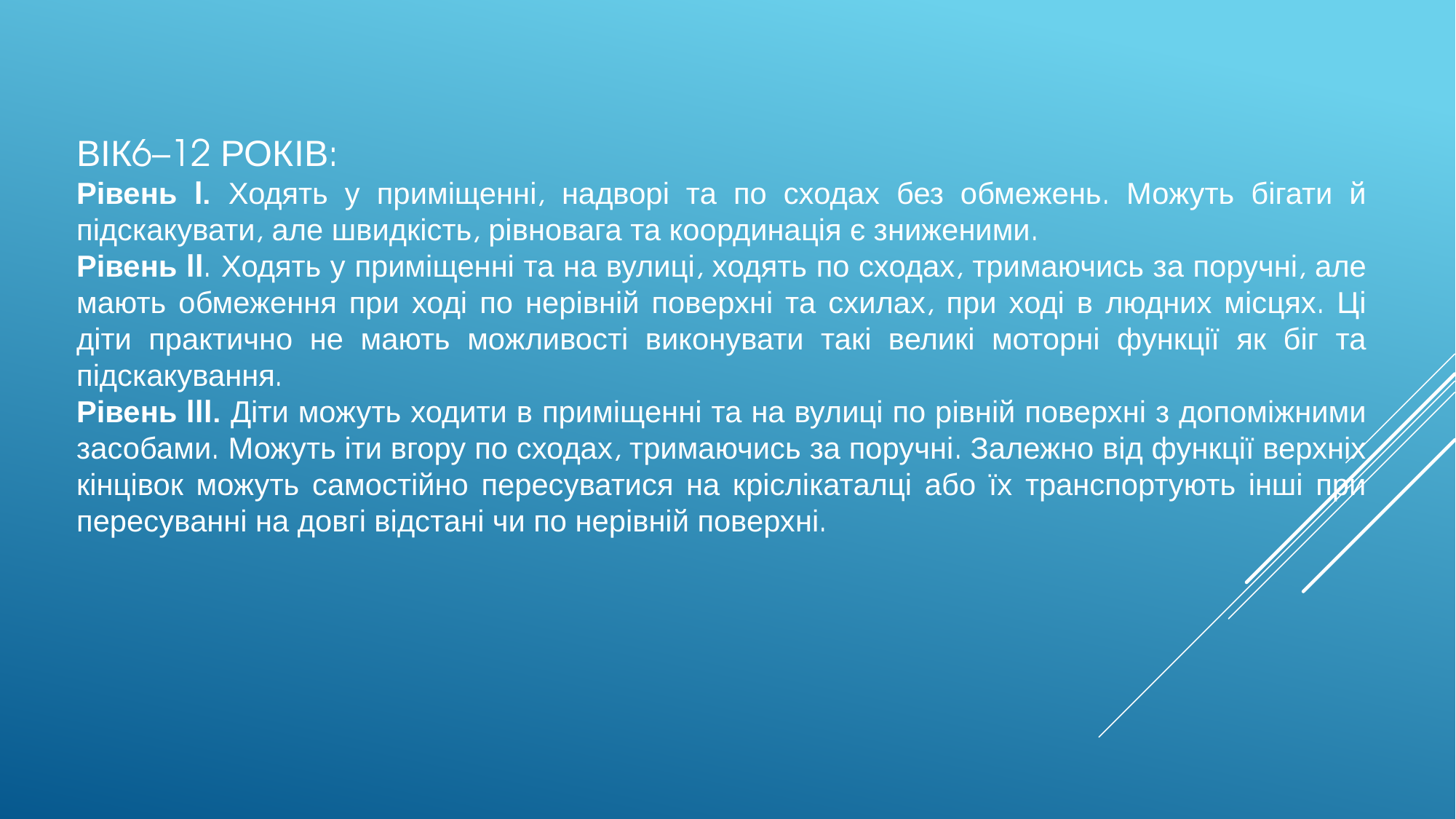

ВІК6–12 РОКІВ:
Рівень I. Ходять у приміщенні, надворі та по сходах без обмежень. Можуть бігати й підскакувати, але швидкість, рівновага та координація є зниженими.
Рівень II. Ходять у приміщенні та на вулиці, ходять по сходах, тримаючись за поручні, але мають обмеження при ході по нерівній поверхні та схилах, при ході в людних місцях. Ці діти практично не мають можливості виконувати такі великі моторні функції як біг та підскакування.
Рівень III. Діти можуть ходити в приміщенні та на вулиці по рівній поверхні з допоміжними засобами. Можуть іти вгору по сходах, тримаючись за поручні. Залежно від функції верхніх кінцівок можуть самостійно пересуватися на кріслікаталці або їх транспортують інші при пересуванні на довгі відстані чи по нерівній поверхні.